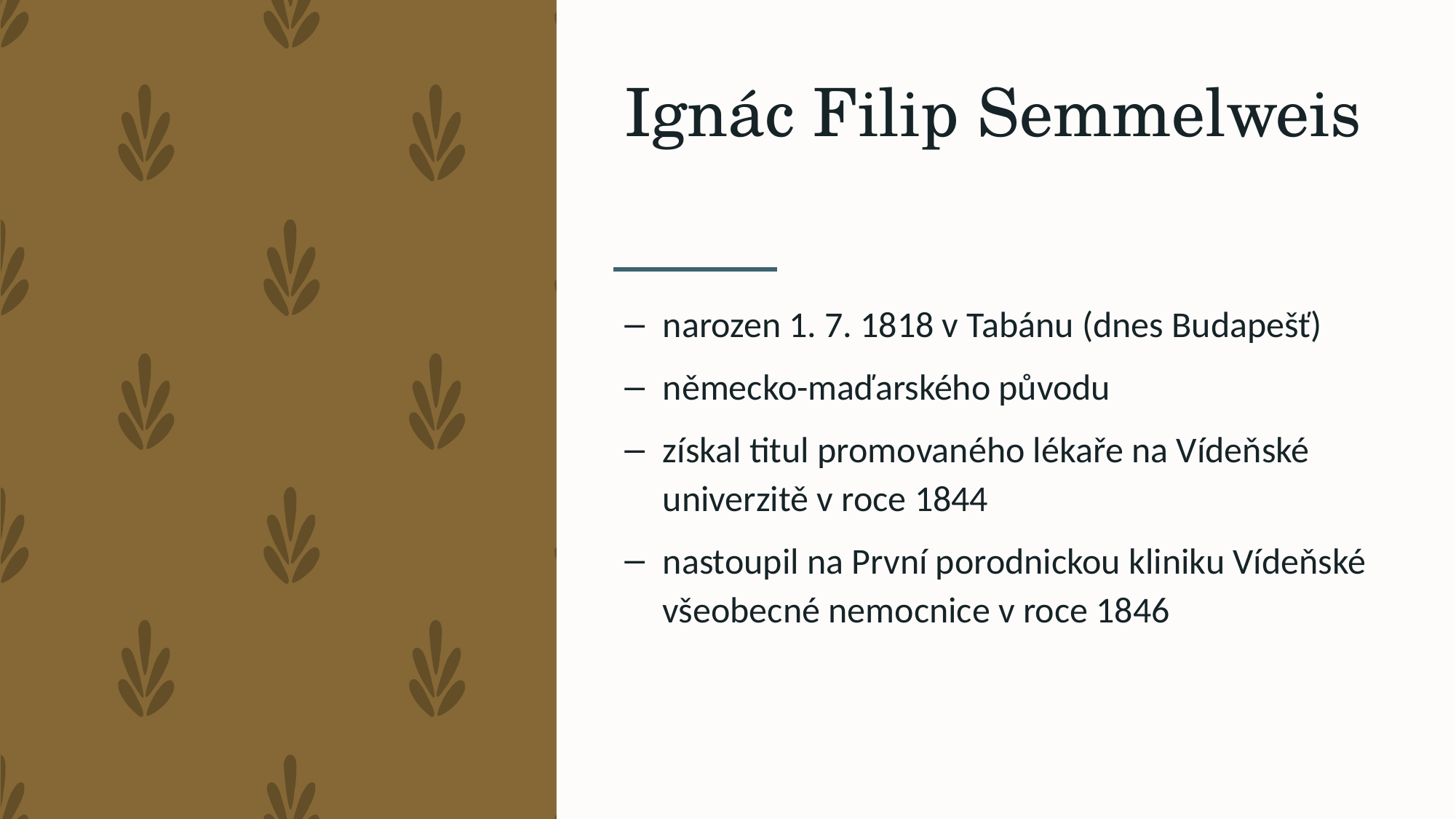

# Ignác Filip Semmelweis
narozen 1. 7. 1818 v Tabánu (dnes Budapešť)
německo-maďarského původu
získal titul promovaného lékaře na Vídeňské univerzitě v roce 1844
nastoupil na První porodnickou kliniku Vídeňské všeobecné nemocnice v roce 1846